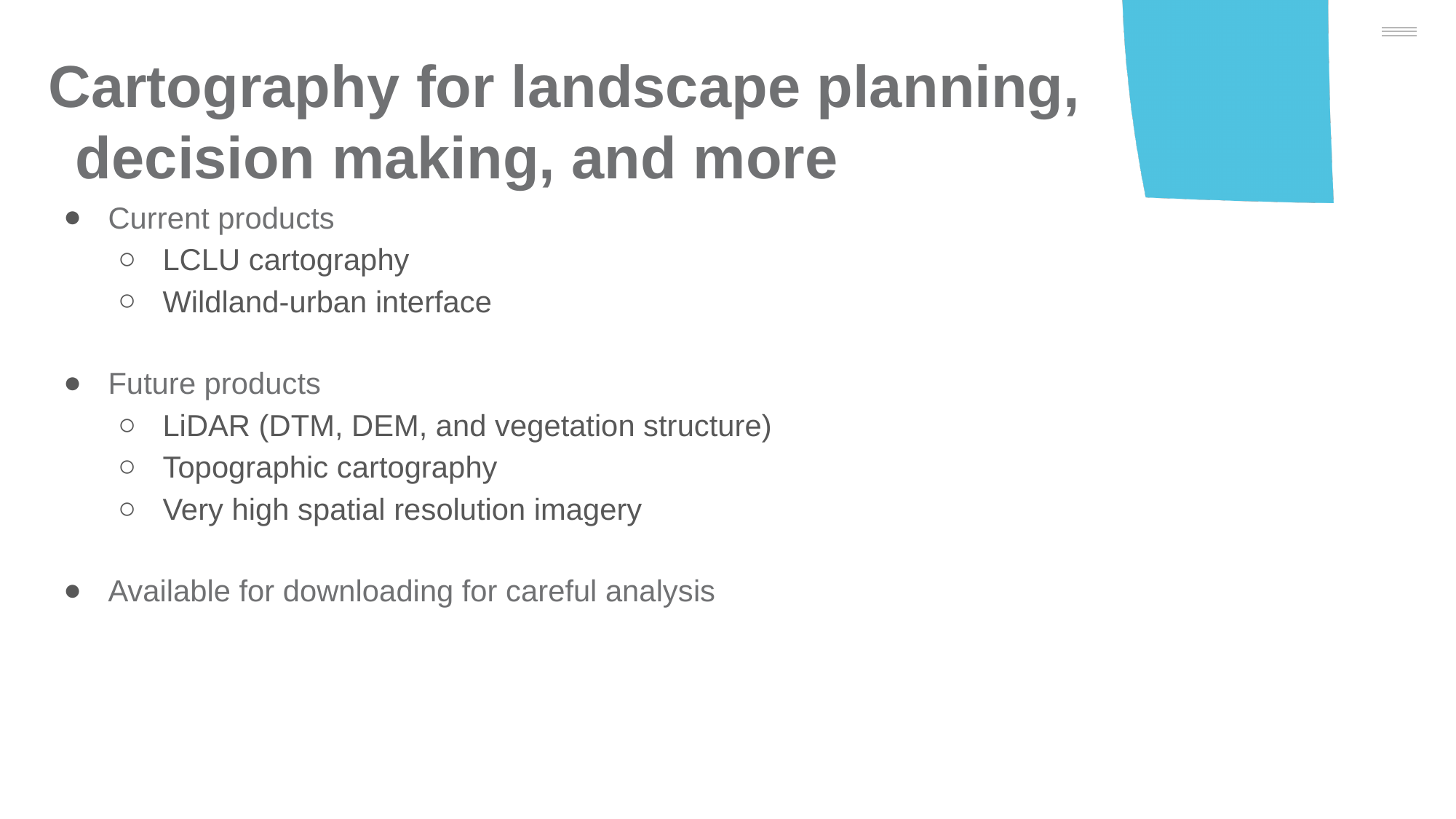

Cartography for landscape planning, decision making, and more
Current products
LCLU cartography
Wildland-urban interface
Future products
LiDAR (DTM, DEM, and vegetation structure)
Topographic cartography
Very high spatial resolution imagery
Available for downloading for careful analysis